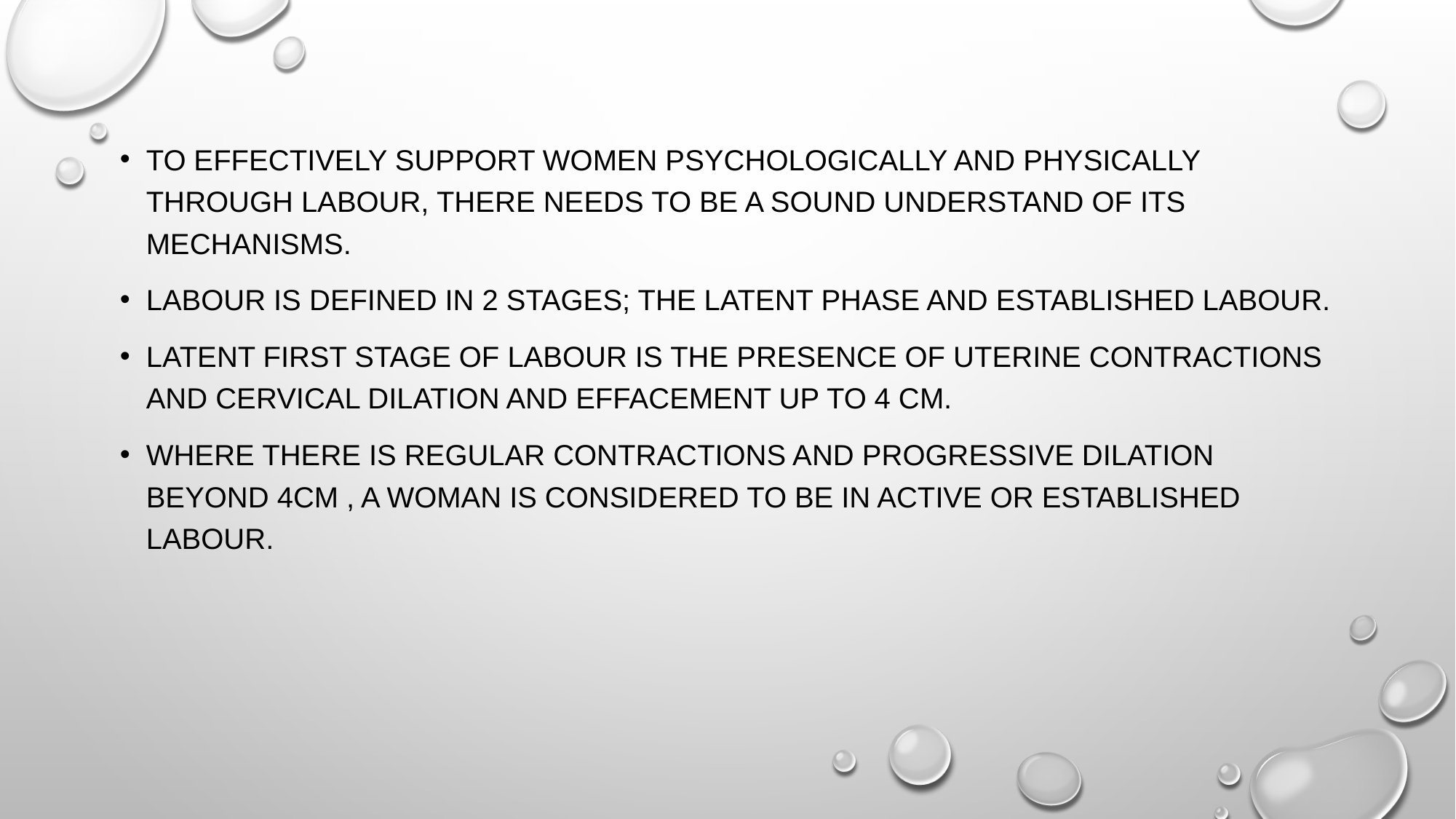

To effectively support women psychologically and physically through labour, there needs to be a sound understand of its mechanisms.
Labour is defined in 2 stages; the latent phase and established labour.
Latent first stage of labour is the presence of uterine contractions and cervical dilation and effacement up to 4 cm.
Where there is regular contractions and progressive dilation beyond 4cm , a woman is considered to be in active or established labour.